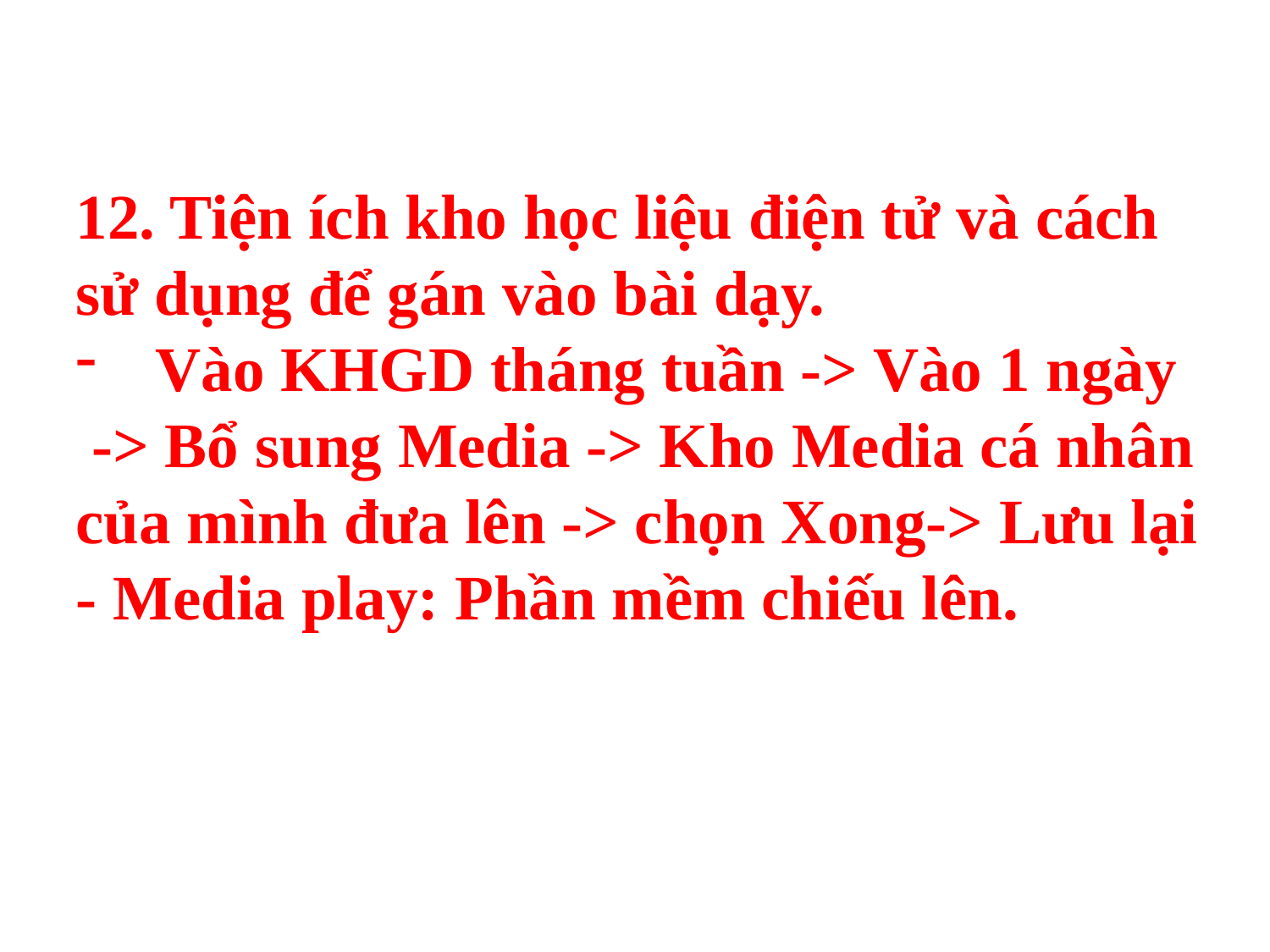

12. Tiện ích kho học liệu điện tử và cách sử dụng để gán vào bài dạy.
Vào KHGD tháng tuần -> Vào 1 ngày
 -> Bổ sung Media -> Kho Media cá nhân của mình đưa lên -> chọn Xong-> Lưu lại
- Media play: Phần mềm chiếu lên.